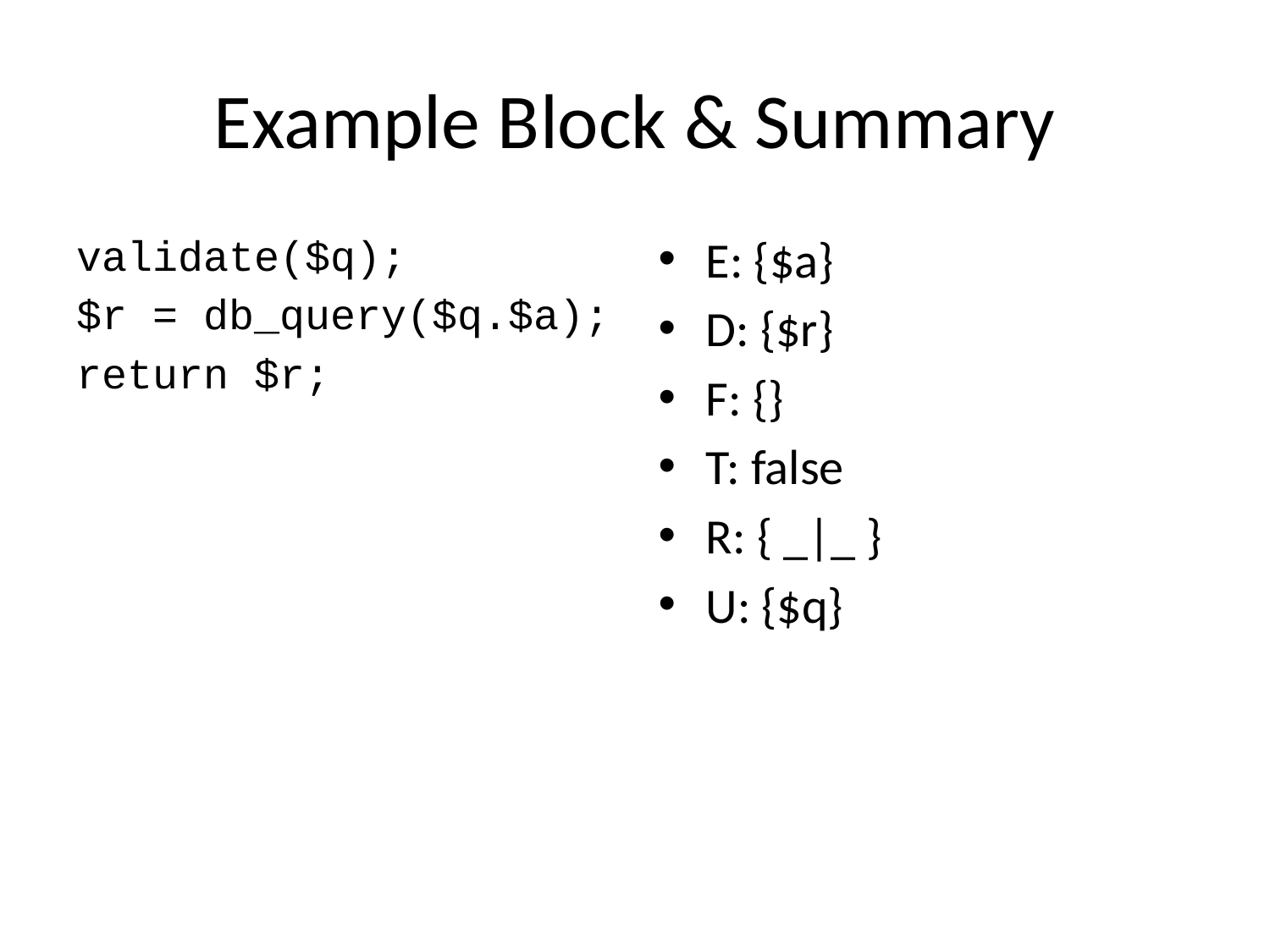

# Example Block & Summary
validate($q);
$r = db_query($q.$a);
return $r;
E: {$a}
D: {$r}
F: {}
T: false
R: { _|_ }
U: {$q}